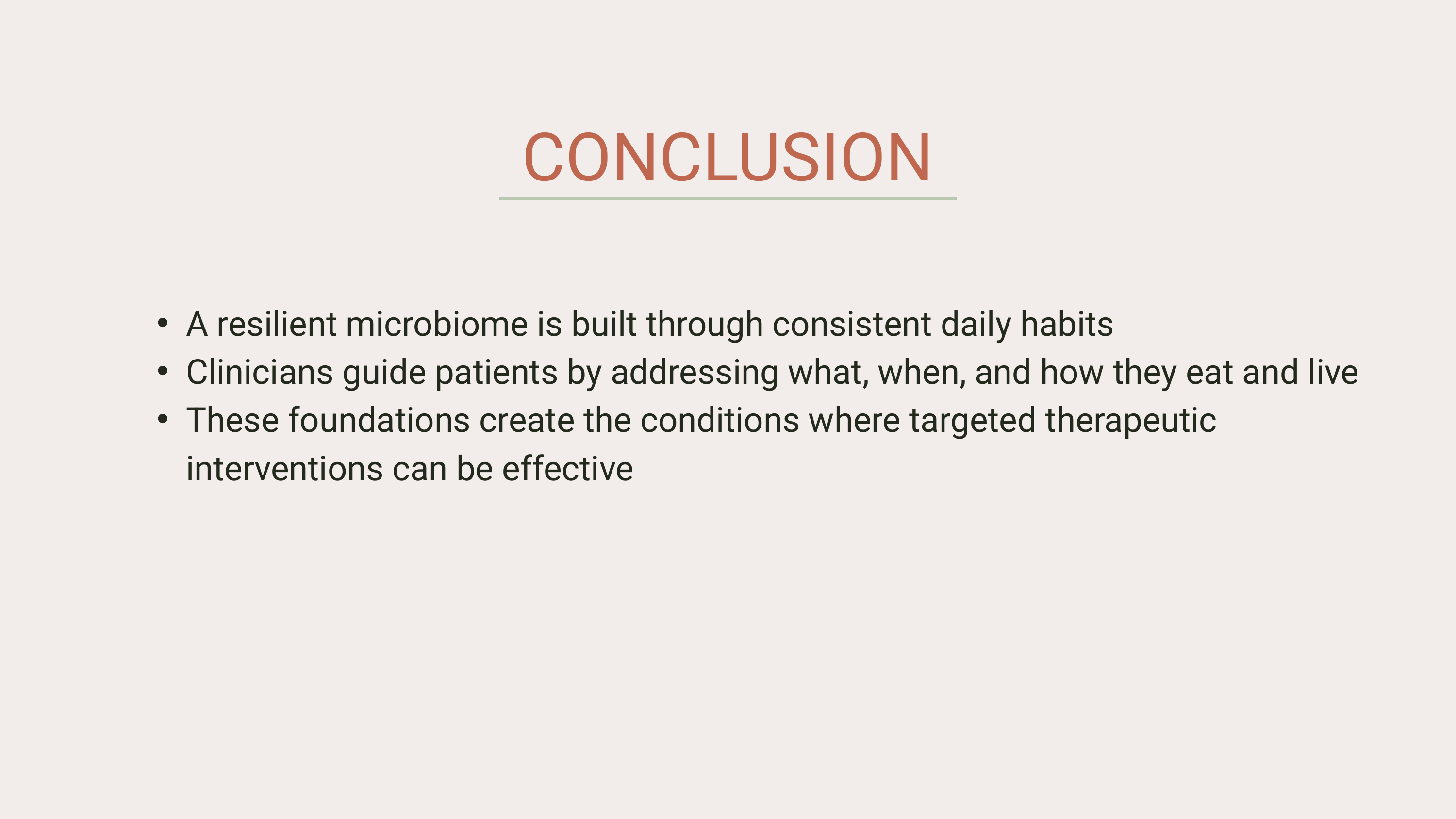

CONCLUSION

A resilient microbiome is built through consistent daily habits
Clinicians guide patients by addressing what, when, and how they eat and live
These foundations create the conditions where targeted therapeutic interventions can be effective